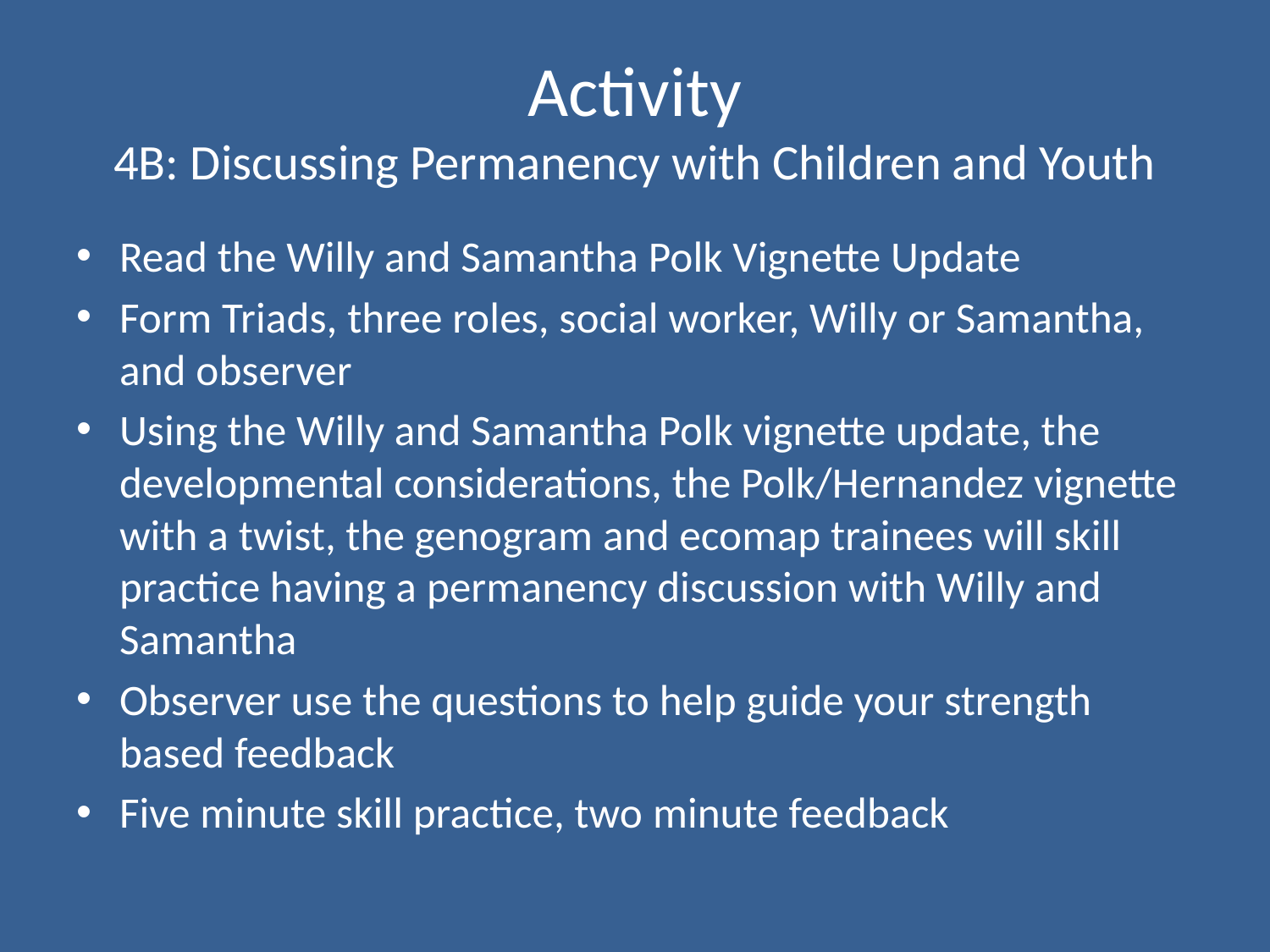

# Activity 4B: Discussing Permanency with Children and Youth
Read the Willy and Samantha Polk Vignette Update
Form Triads, three roles, social worker, Willy or Samantha, and observer
Using the Willy and Samantha Polk vignette update, the developmental considerations, the Polk/Hernandez vignette with a twist, the genogram and ecomap trainees will skill practice having a permanency discussion with Willy and Samantha
Observer use the questions to help guide your strength based feedback
Five minute skill practice, two minute feedback